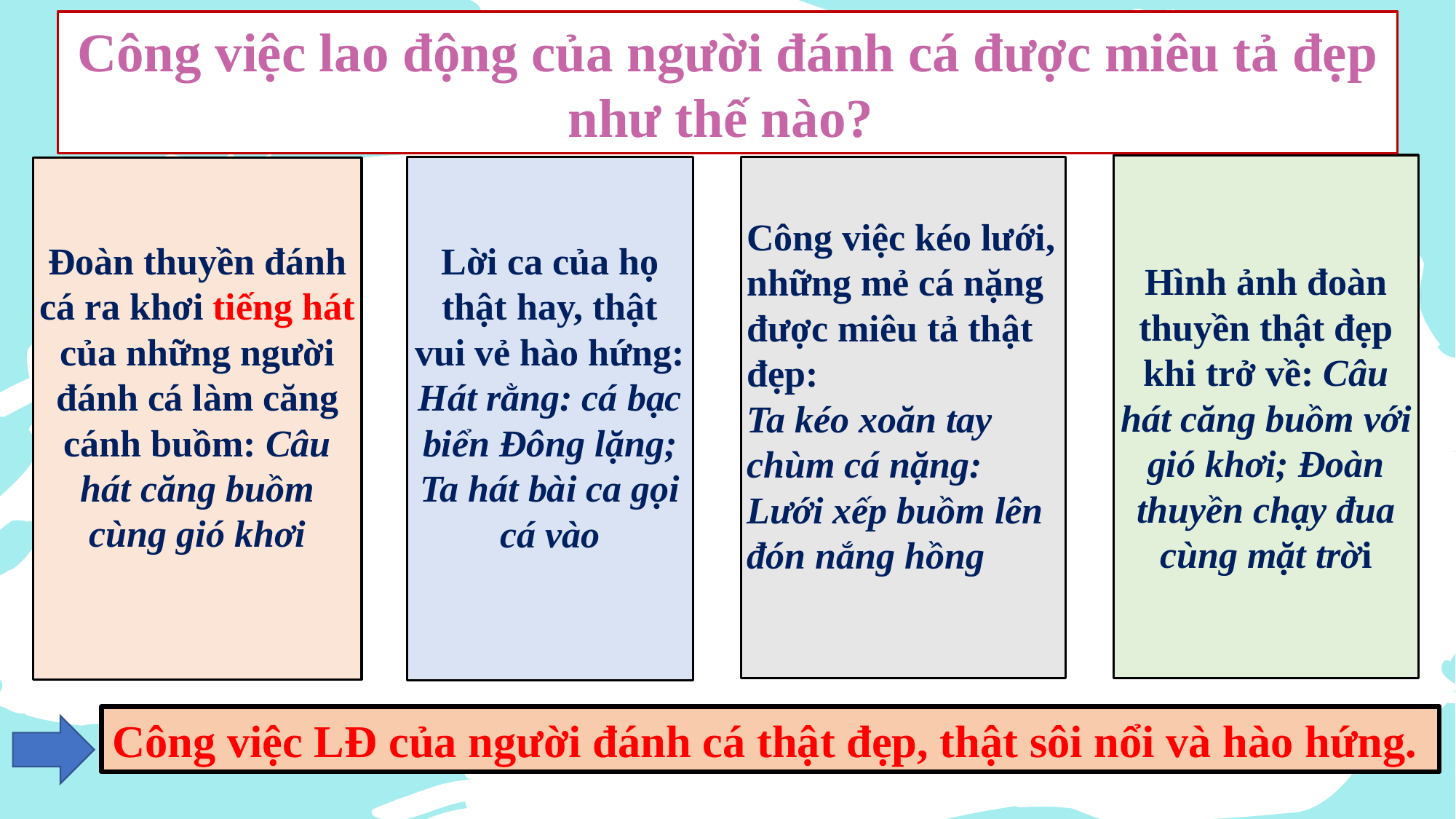

Công việc lao động của người đánh cá được miêu tả đẹp như thế nào?

Hình ảnh đoàn thuyền thật đẹp khi trở về: Câu hát căng buồm với gió khơi; Đoàn thuyền chạy đua cùng mặt trời
Công việc kéo lưới, những mẻ cá nặng được miêu tả thật đẹp:
Ta kéo xoăn tay chùm cá nặng:
Lưới xếp buồm lên đón nắng hồng

Lời ca của họ thật hay, thật vui vẻ hào hứng:
Hát rằng: cá bạc biển Đông lặng;
Ta hát bài ca gọi cá vào

Đoàn thuyền đánh cá ra khơi tiếng hát của những người đánh cá làm căng cánh buồm: Câu hát căng buồm cùng gió khơi

Công việc LĐ của người đánh cá thật đẹp, thật sôi nổi và hào hứng.